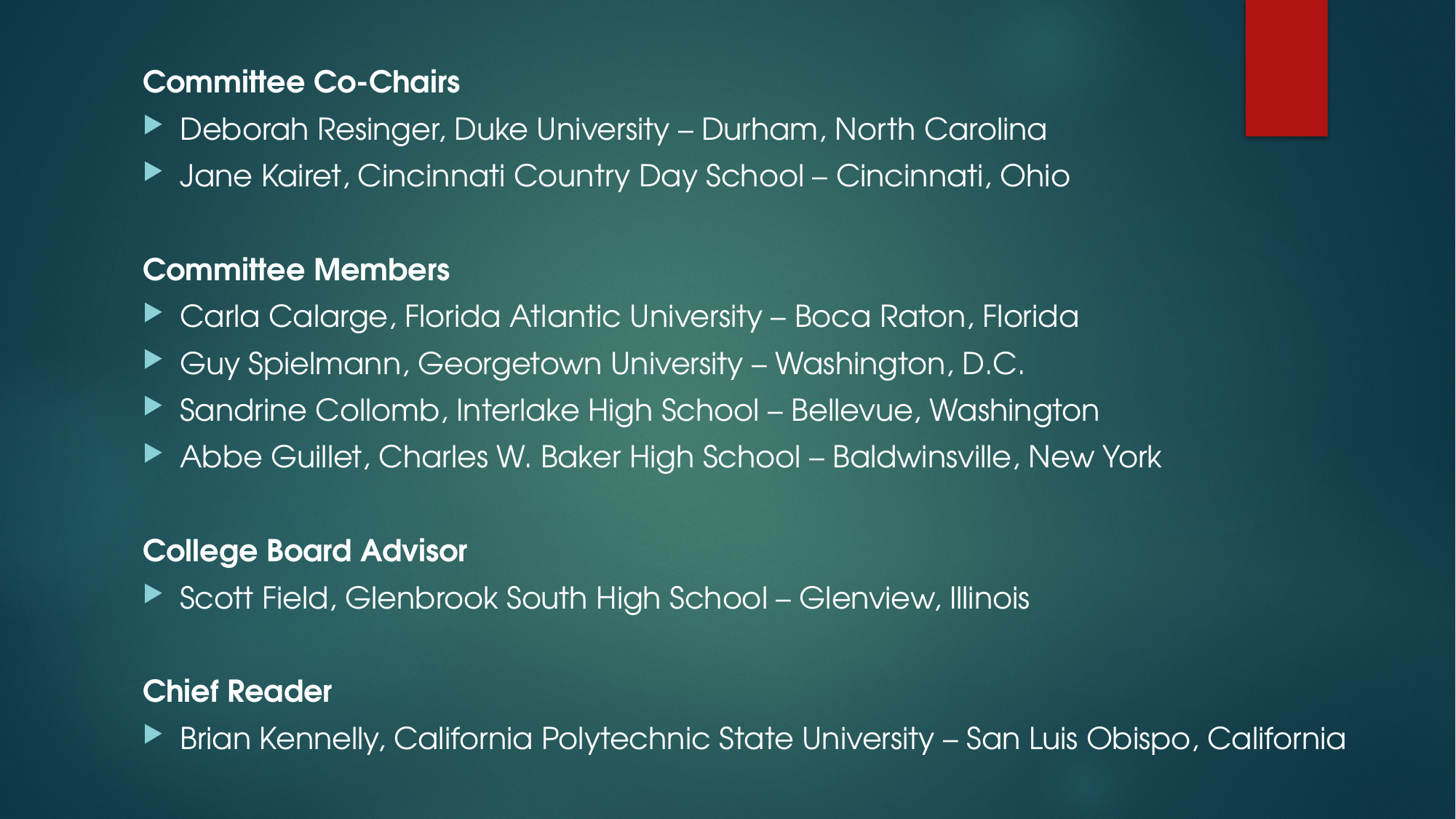

Committee Co-Chairs
Deborah Resinger, Duke University – Durham, North Carolina
Jane Kairet, Cincinnati Country Day School – Cincinnati, Ohio

Committee Members
Carla Calarge, Florida Atlantic University – Boca Raton, Florida
Guy Spielmann, Georgetown University – Washington, D.C.
Sandrine Collomb, Interlake High School – Bellevue, Washington
Abbe Guillet, Charles W. Baker High School – Baldwinsville, New York

College Board Advisor
Scott Field, Glenbrook South High School – Glenview, Illinois

Chief Reader
Brian Kennelly, California Polytechnic State University – San Luis Obispo, California

#